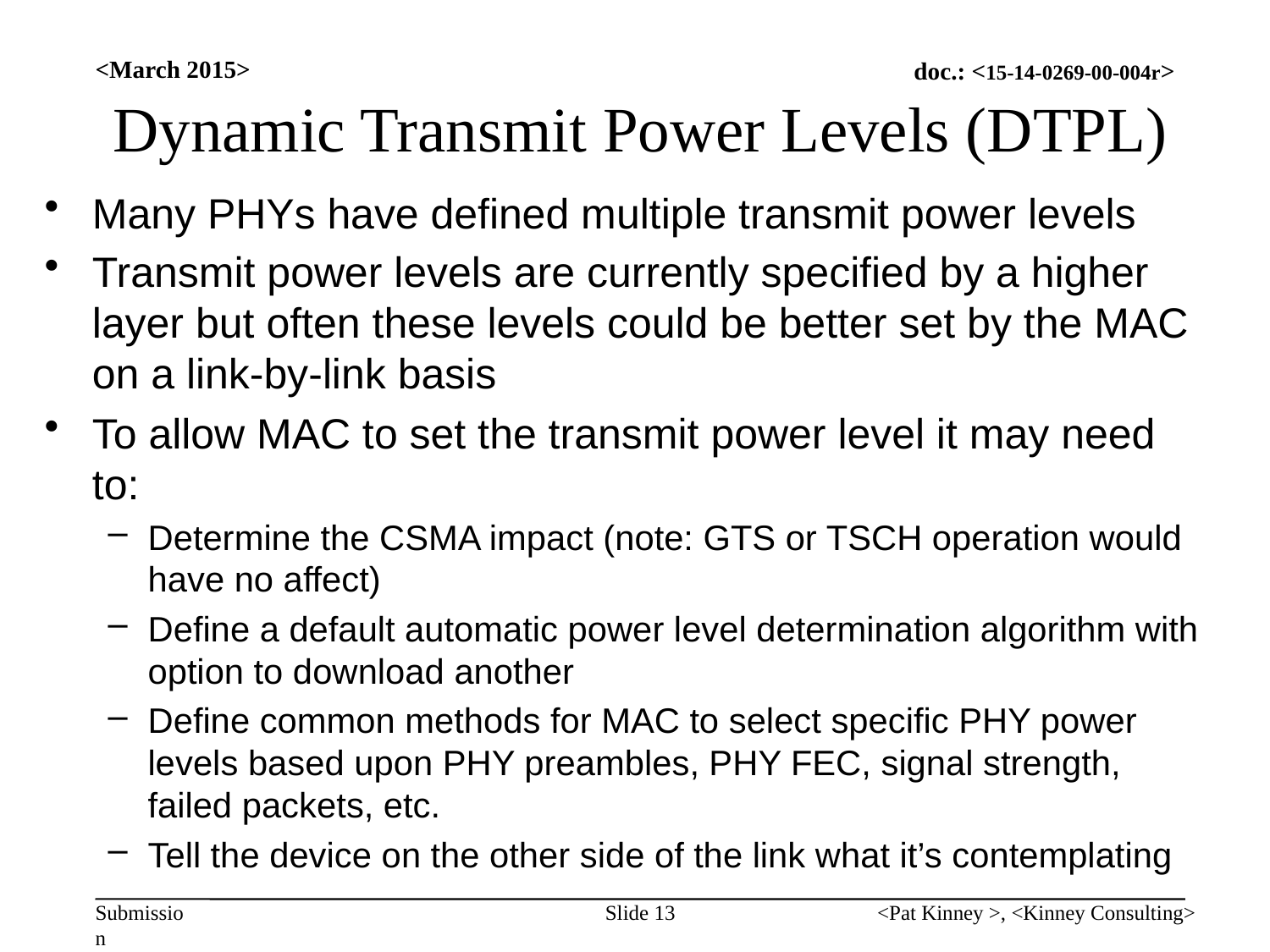

# Dynamic Transmit Power Levels (DTPL)
<March 2015>
Many PHYs have defined multiple transmit power levels
Transmit power levels are currently specified by a higher layer but often these levels could be better set by the MAC on a link-by-link basis
To allow MAC to set the transmit power level it may need to:
Determine the CSMA impact (note: GTS or TSCH operation would have no affect)
Define a default automatic power level determination algorithm with option to download another
Define common methods for MAC to select specific PHY power levels based upon PHY preambles, PHY FEC, signal strength, failed packets, etc.
Tell the device on the other side of the link what it’s contemplating
Slide 13
<Pat Kinney >, <Kinney Consulting>